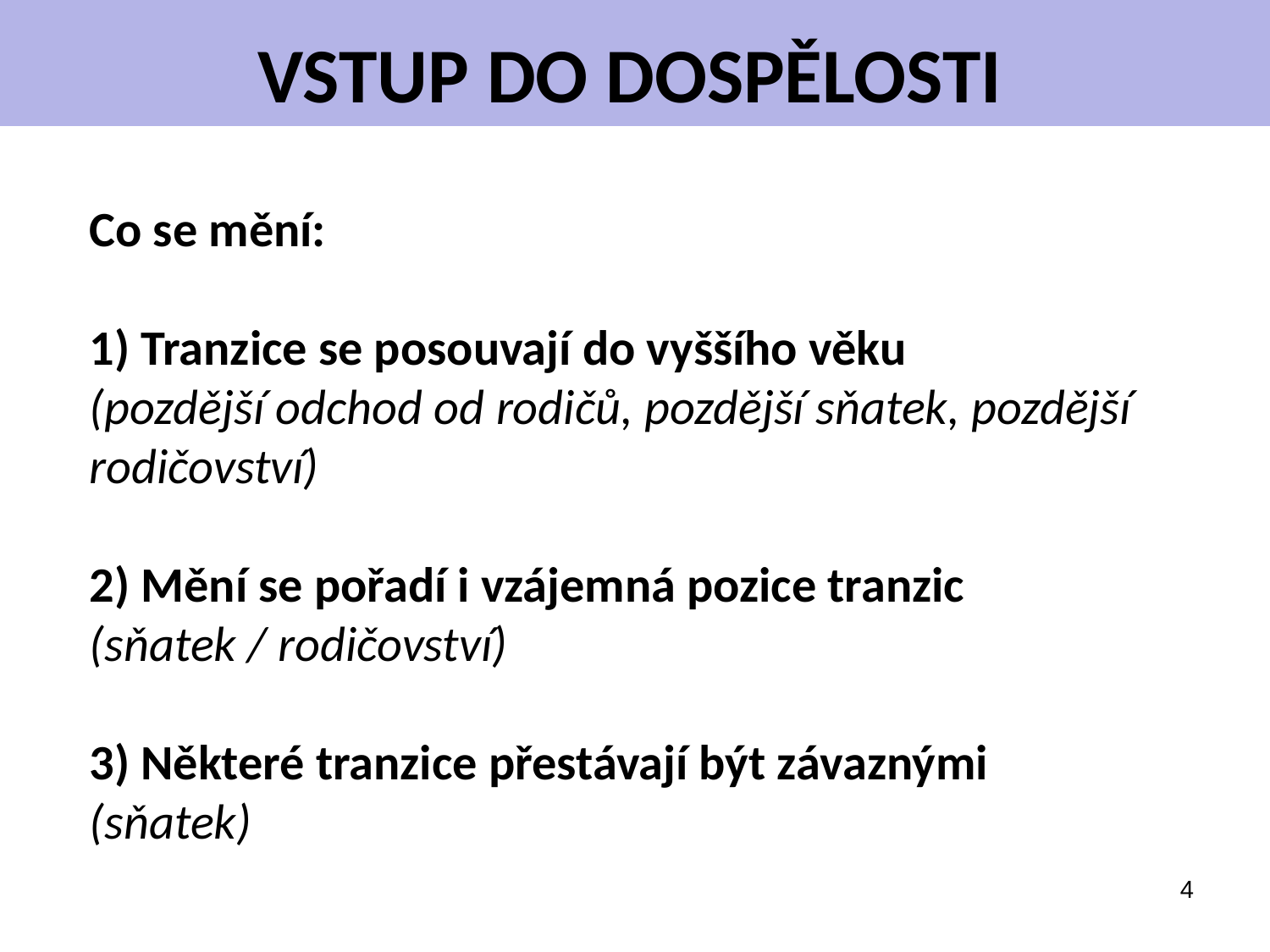

VSTUP DO DOSPĚLOSTI
Co se mění:

1) Tranzice se posouvají do vyššího věku
(pozdější odchod od rodičů, pozdější sňatek, pozdější rodičovství)

2) Mění se pořadí i vzájemná pozice tranzic
(sňatek / rodičovství)

3) Některé tranzice přestávají být závaznými
(sňatek)

4